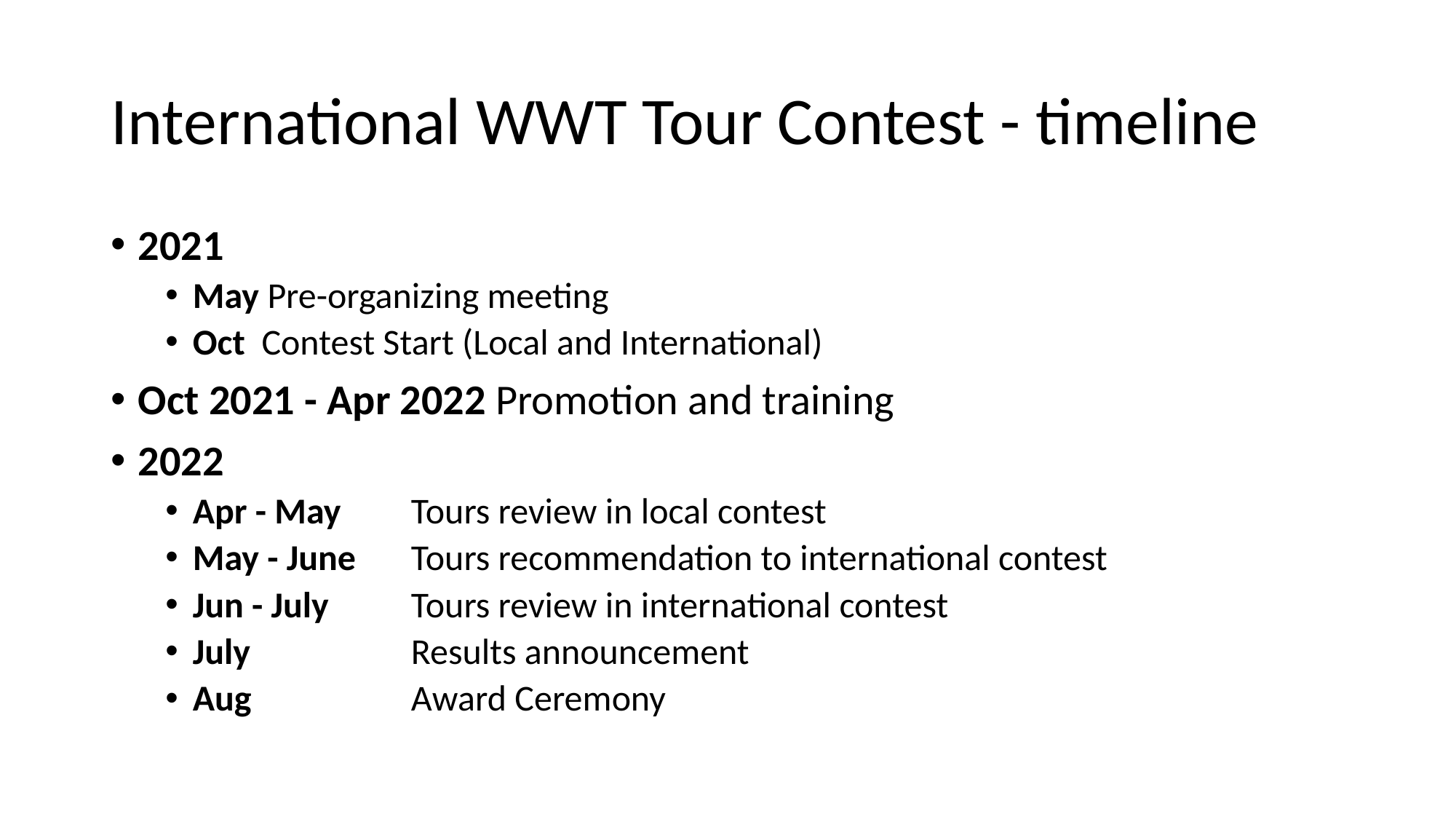

# International WWT Tour Contest - timeline
2021
May Pre-organizing meeting
Oct  Contest Start (Local and International)
Oct 2021 - Apr 2022 Promotion and training
2022
Apr - May	Tours review in local contest
May - June	Tours recommendation to international contest
Jun - July	Tours review in international contest
July 		Results announcement
Aug		Award Ceremony